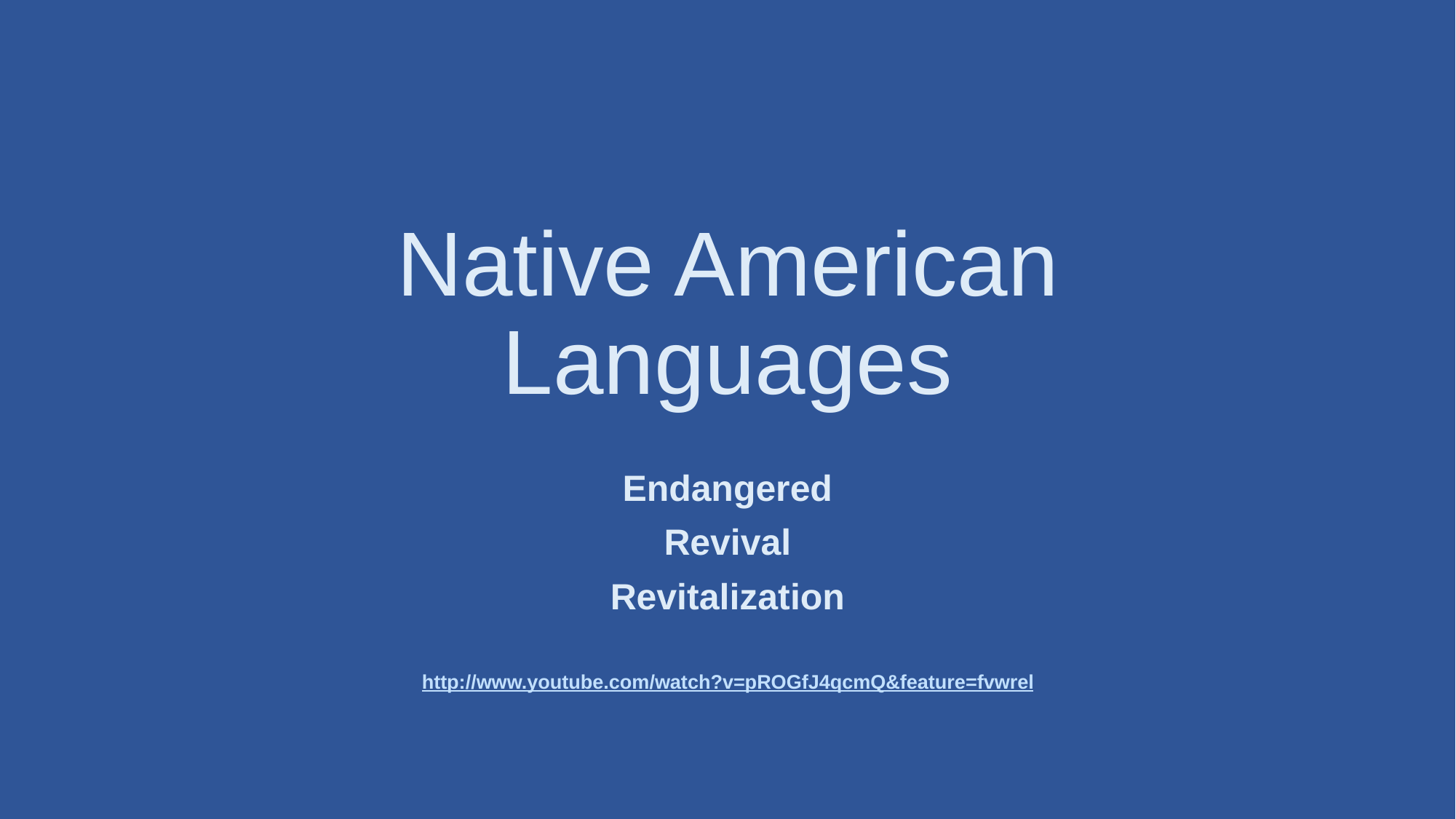

# Native American Languages
Endangered
Revival
Revitalization
http://www.youtube.com/watch?v=pROGfJ4qcmQ&feature=fvwrel